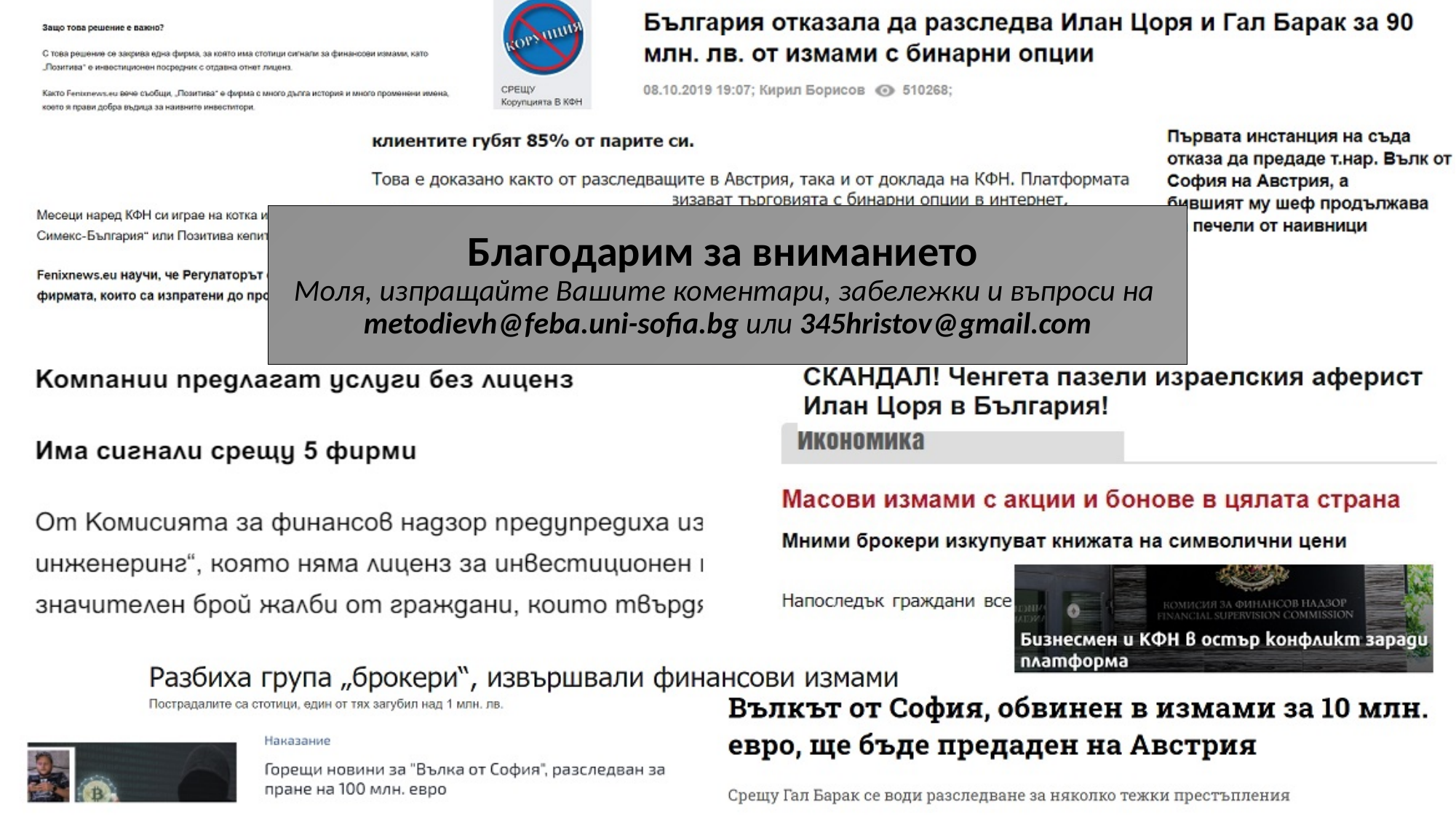

# Благодарим за вниманието Моля, изпращайте Вашите коментари, забележки и въпроси на metodievh@feba.uni-sofia.bg или 345hristov@gmail.com